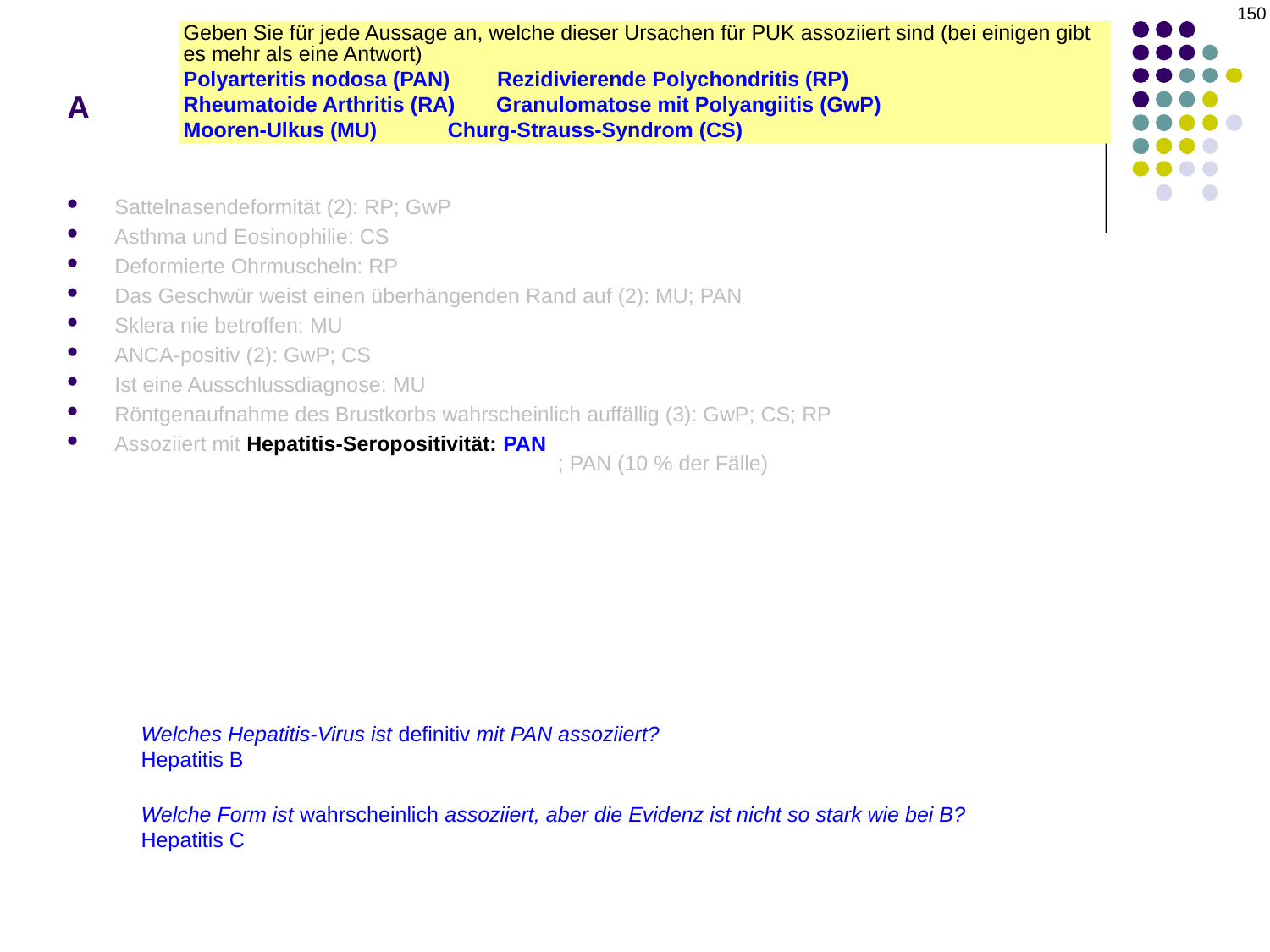

150
# A
Geben Sie für jede Aussage an, welche dieser Ursachen für PUK assoziiert sind (bei einigen gibt es mehr als eine Antwort)
Polyarteritis nodosa (PAN)        Rezidivierende Polychondritis (RP)
Rheumatoide Arthritis (RA)       Granulomatose mit Polyangiitis (GwP)
Mooren-Ulkus (MU)            Churg-Strauss-Syndrom (CS)
Sattelnasendeformität (2): RP; GwP
Asthma und Eosinophilie: CS
Deformierte Ohrmuscheln: RP
Das Geschwür weist einen überhängenden Rand auf (2): MU; PAN
Sklera nie betroffen: MU
ANCA-positiv (2): GwP; CS
Ist eine Ausschlussdiagnose: MU
Röntgenaufnahme des Brustkorbs wahrscheinlich auffällig (3): GwP; CS; RP
Assoziiert mit Hepatitis-Seropositivität: PAN

; PAN (10 % der Fälle)
Welches Hepatitis-Virus ist definitiv mit PAN assoziiert?
Hepatitis B

Welche Form ist wahrscheinlich assoziiert, aber die Evidenz ist nicht so stark wie bei B?
Hepatitis C